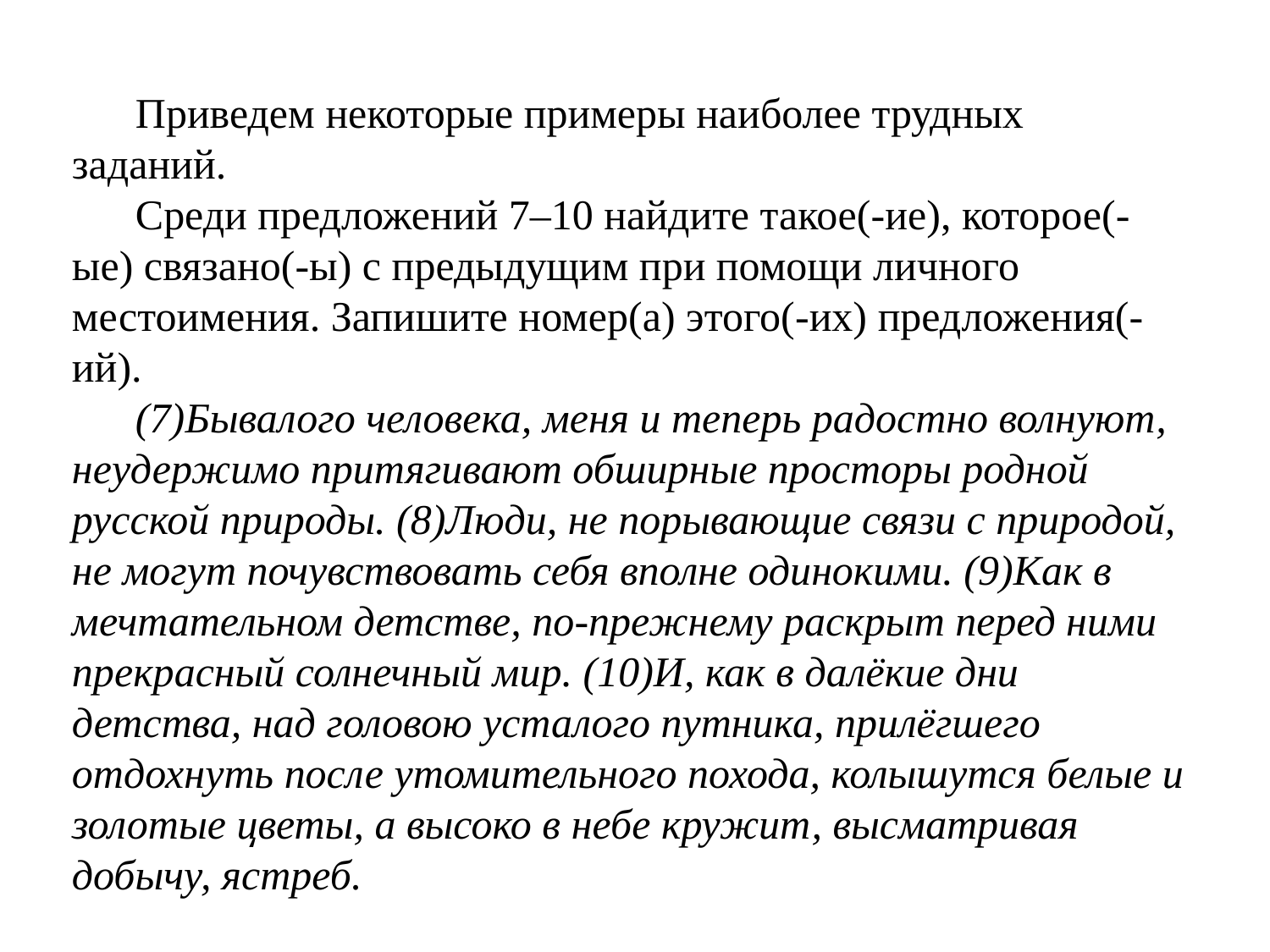

Приведем некоторые примеры наиболее трудных заданий.
Среди предложений 7–10 найдите такое(-ие), которое(-ые) связано(-ы) с предыдущим при помощи личного местоимения. Запишите номер(а) этого(-их) предложения(-ий).
(7)Бывалого человека, меня и теперь радостно волнуют, неудержимо притягивают обширные просторы родной русской природы. (8)Люди, не порывающие связи с природой, не могут почувствовать себя вполне одинокими. (9)Как в мечтательном детстве, по-прежнему раскрыт перед ними прекрасный солнечный мир. (10)И, как в далёкие дни детства, над головою усталого путника, прилёгшего отдохнуть после утомительного похода, колышутся белые и золотые цветы, а высоко в небе кружит, высматривая добычу, ястреб.